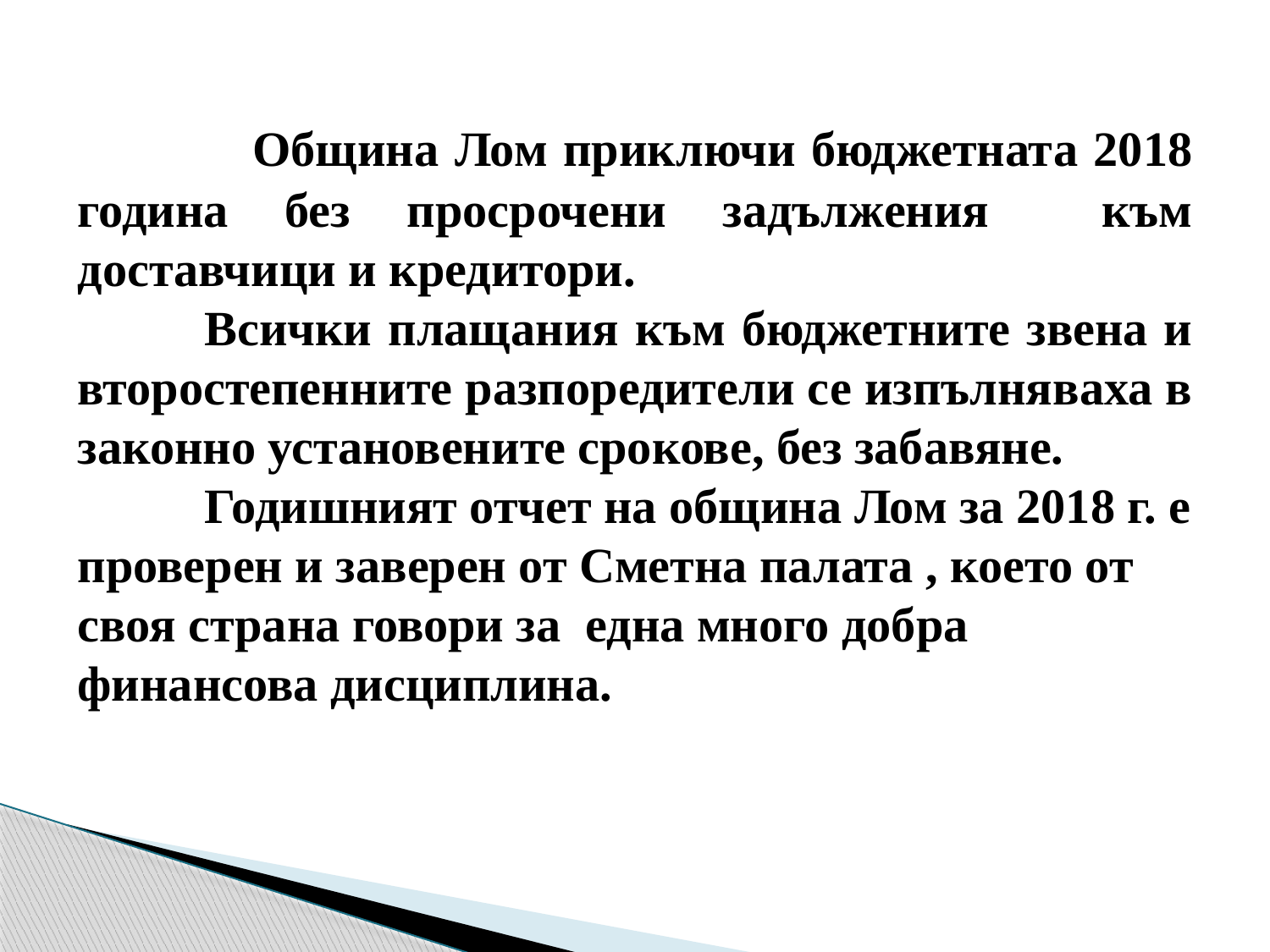

Община Лом приключи бюджетната 2018 година без просрочени задължения  към доставчици и кредитори.
	Всички плащания към бюджетните звена и второстепенните разпоредители се изпълняваха в законно установените срокове, без забавяне.
	Годишният отчет на община Лом за 2018 г. е проверен и заверен от Сметна палата , което от своя страна говори за  една много добра финансова дисциплина.